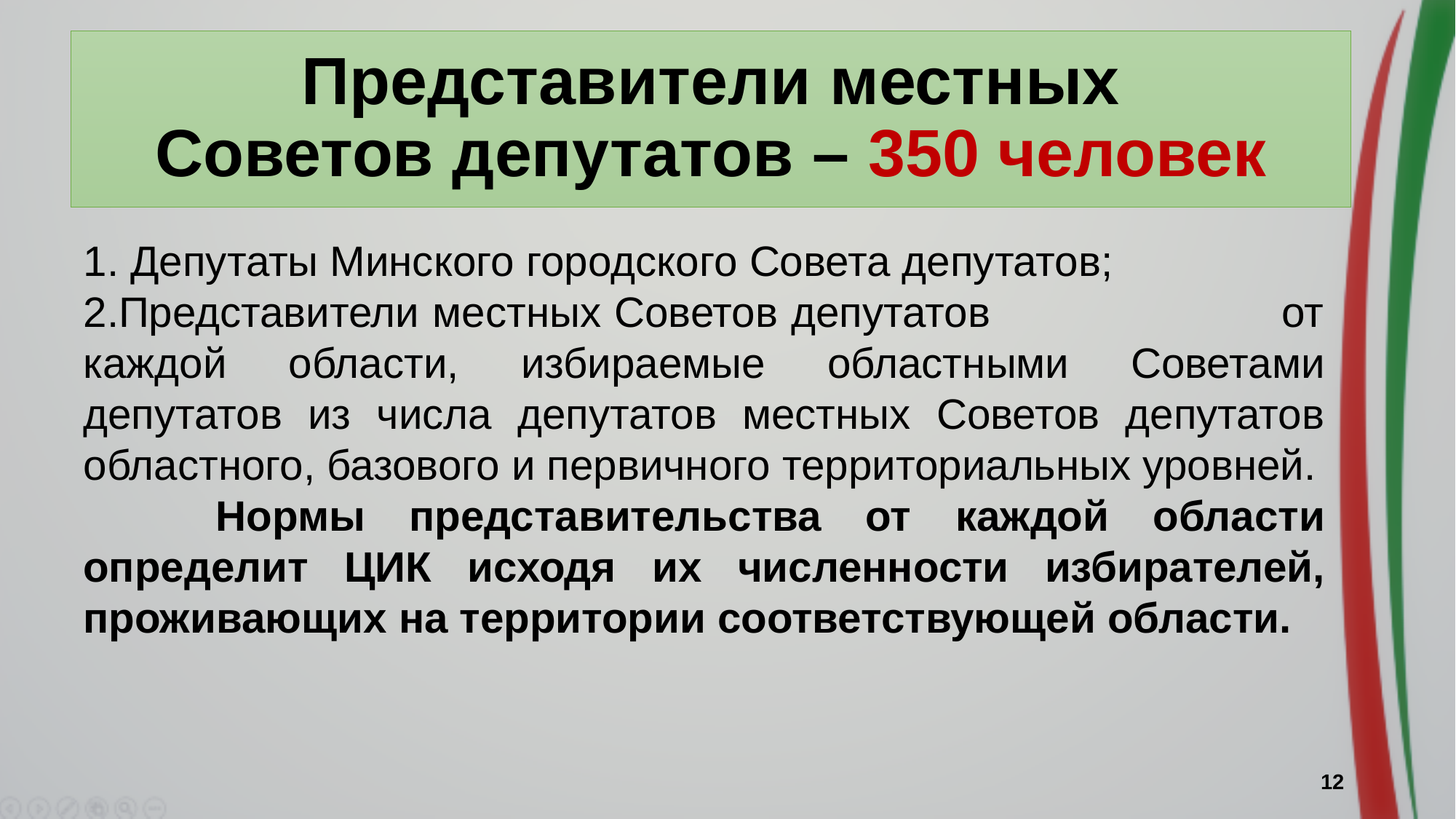

# Представители местных Советов депутатов – 350 человек
1. Депутаты Минского городского Совета депутатов;
2.Представители местных Советов депутатов                      от каждой области, избираемые областными Советами депутатов из числа депутатов местных Советов депутатов областного, базового и первичного территориальных уровней.
   Нормы представительства от каждой области определит ЦИК исходя их численности избирателей, проживающих на территории соответствующей области.
12